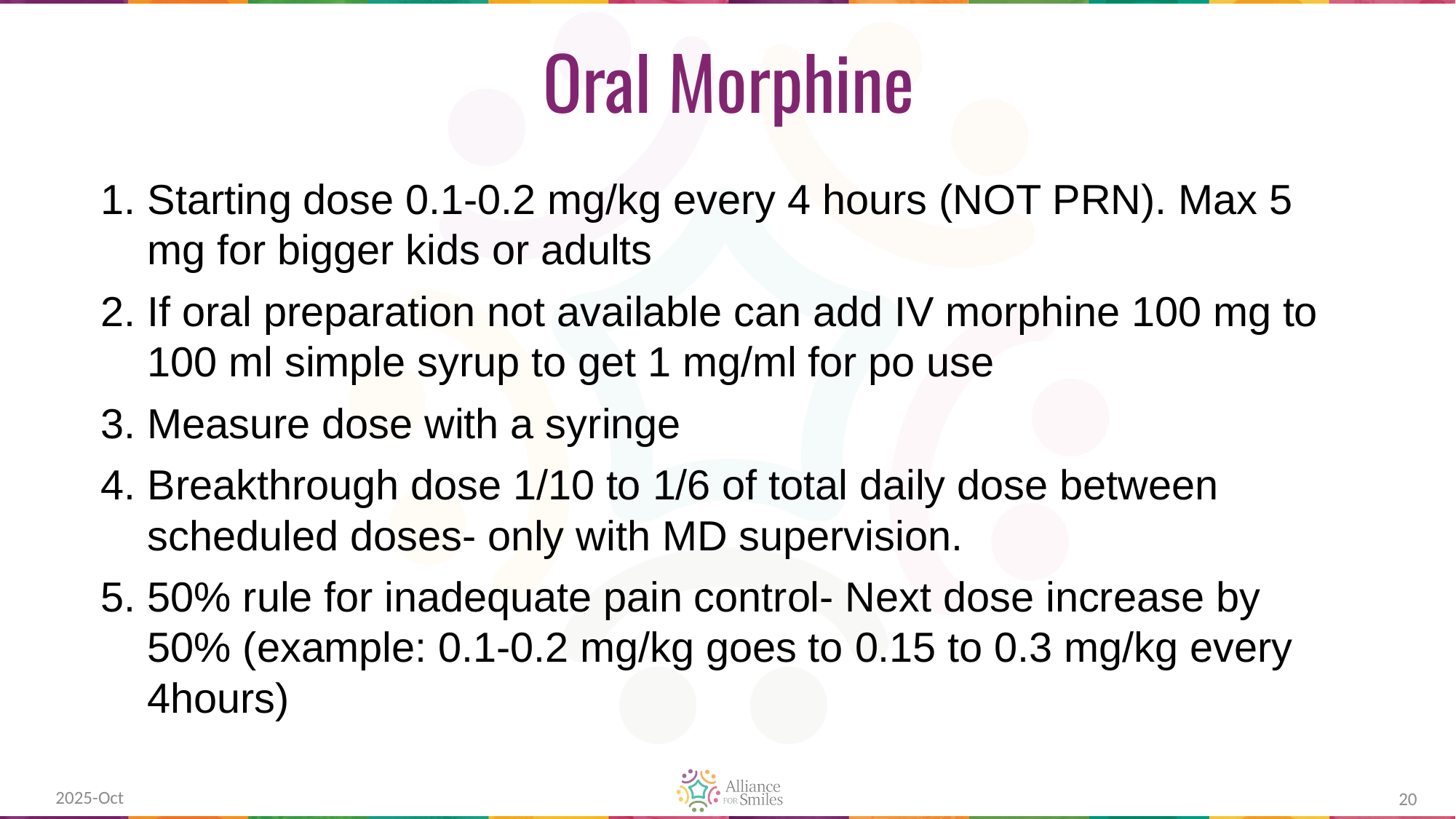

# Oral Morphine
Starting dose 0.1-0.2 mg/kg every 4 hours (NOT PRN). Max 5 mg for bigger kids or adults
If oral preparation not available can add IV morphine 100 mg to 100 ml simple syrup to get 1 mg/ml for po use
Measure dose with a syringe
Breakthrough dose 1/10 to 1/6 of total daily dose between scheduled doses- only with MD supervision.
50% rule for inadequate pain control- Next dose increase by 50% (example: 0.1-0.2 mg/kg goes to 0.15 to 0.3 mg/kg every 4hours)

2025-Oct
20